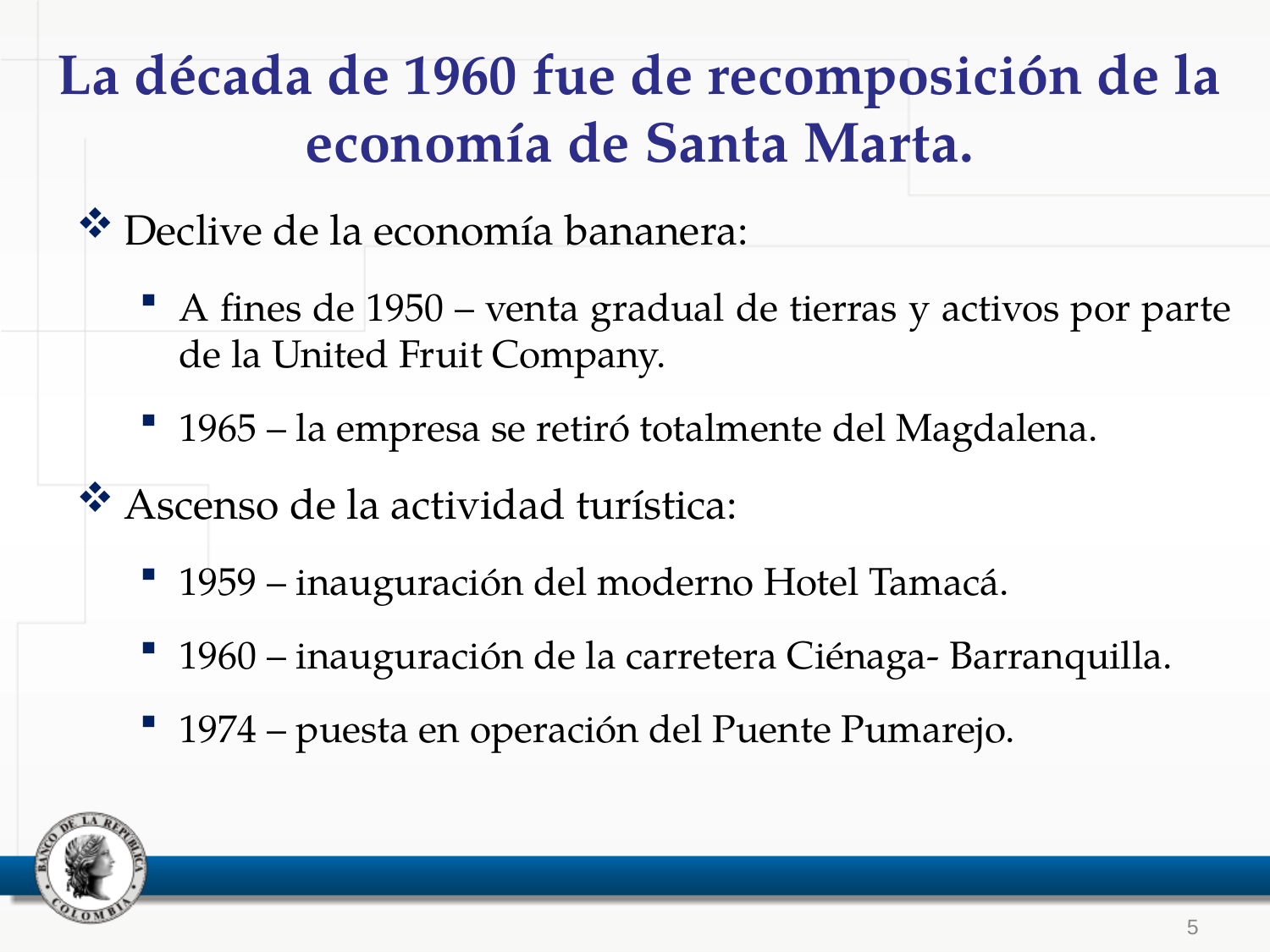

# La década de 1960 fue de recomposición de la economía de Santa Marta.
Declive de la economía bananera:
A fines de 1950 – venta gradual de tierras y activos por parte de la United Fruit Company.
1965 – la empresa se retiró totalmente del Magdalena.
Ascenso de la actividad turística:
1959 – inauguración del moderno Hotel Tamacá.
1960 – inauguración de la carretera Ciénaga- Barranquilla.
1974 – puesta en operación del Puente Pumarejo.

5